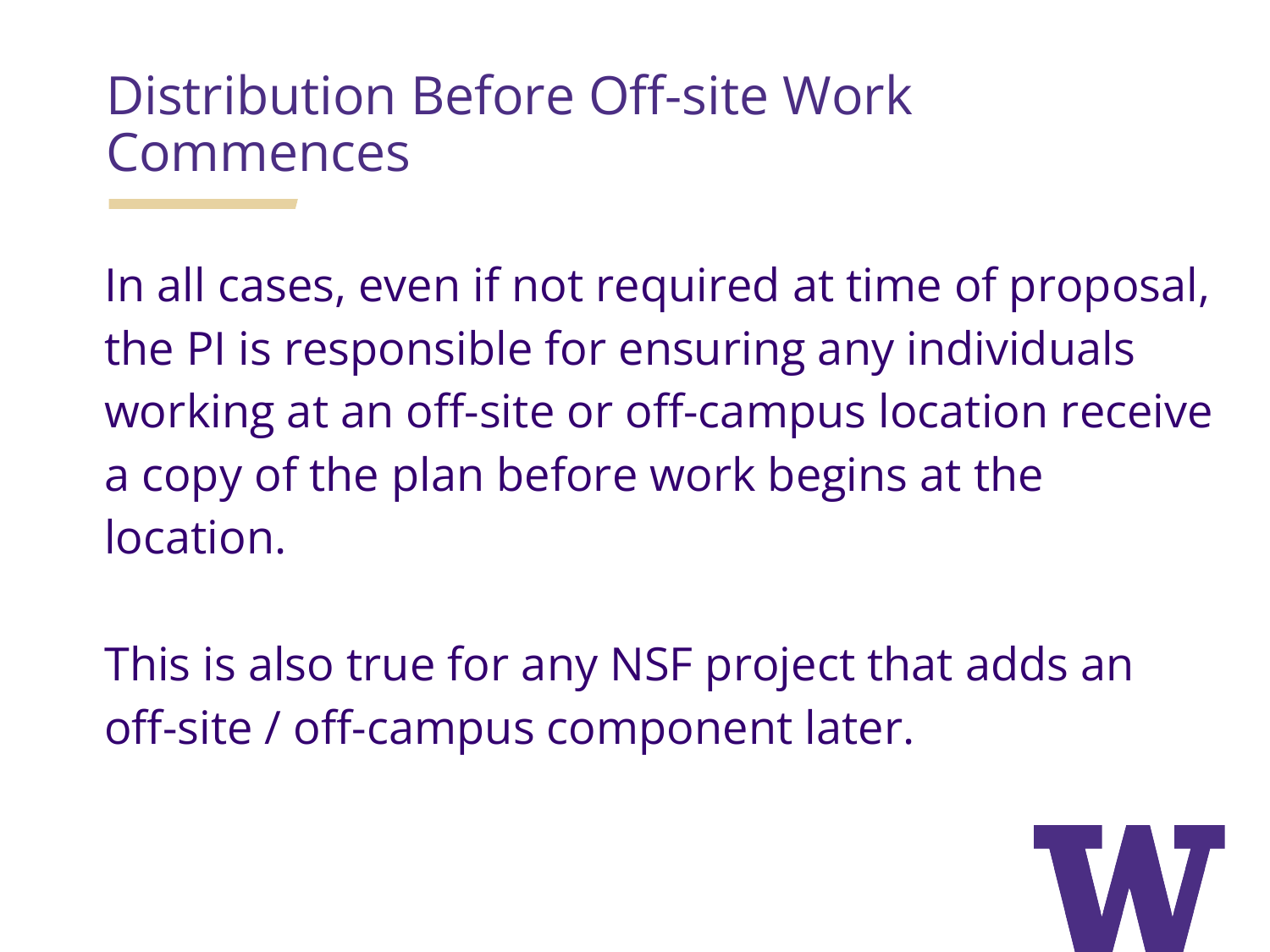

Distribution Before Off-site Work Commences
In all cases, even if not required at time of proposal, the PI is responsible for ensuring any individuals working at an off-site or off-campus location receive a copy of the plan before work begins at the location.

This is also true for any NSF project that adds an off-site / off-campus component later.